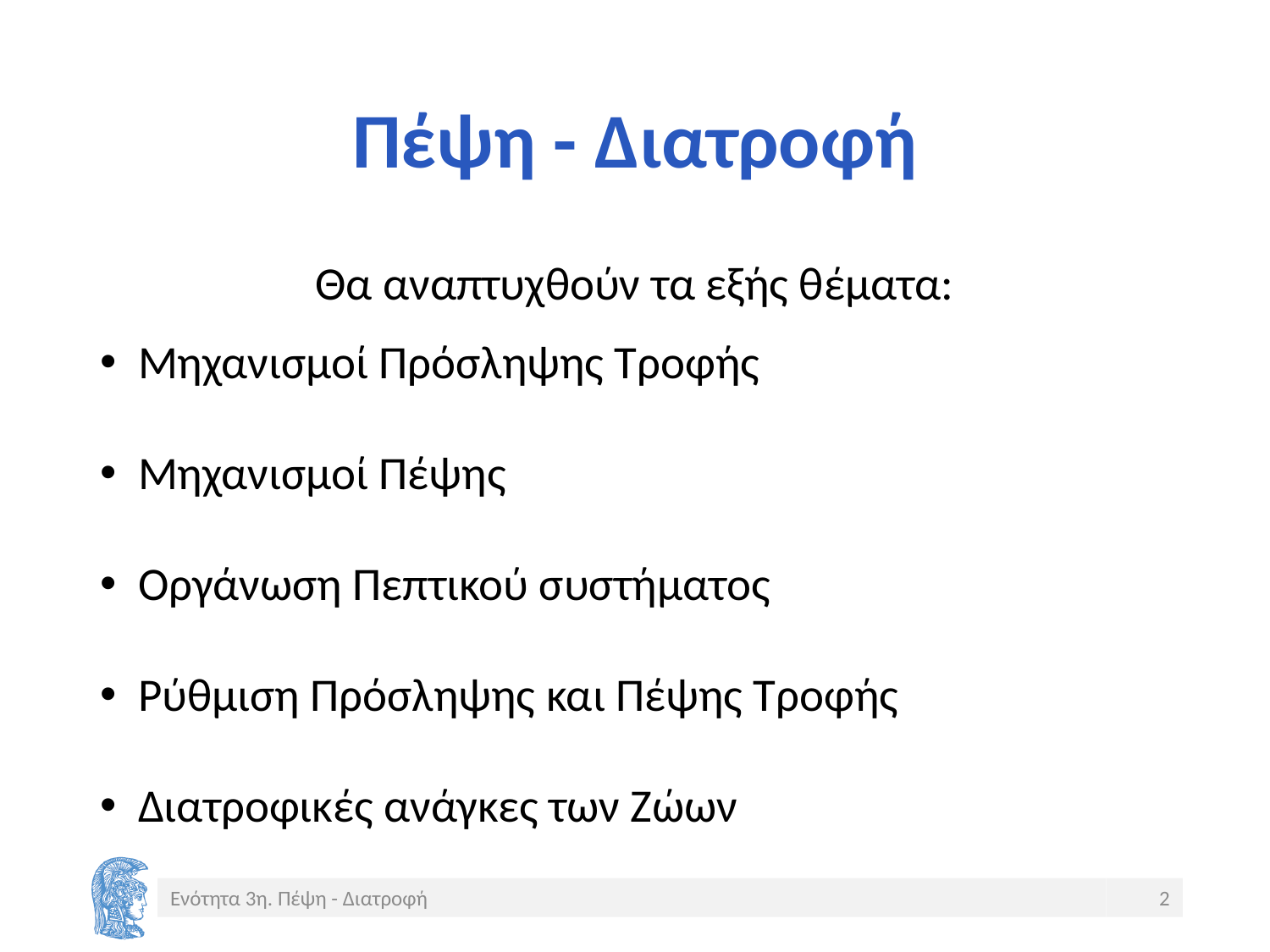

# Πέψη - Διατροφή
Θα αναπτυχθούν τα εξής θέματα:

Μηχανισμοί Πρόσληψης Τροφής

Μηχανισμοί Πέψης

Οργάνωση Πεπτικού συστήματος

Ρύθμιση Πρόσληψης και Πέψης Τροφής

Διατροφικές ανάγκες των Ζώων

Ενότητα 3η. Πέψη - Διατροφή
2